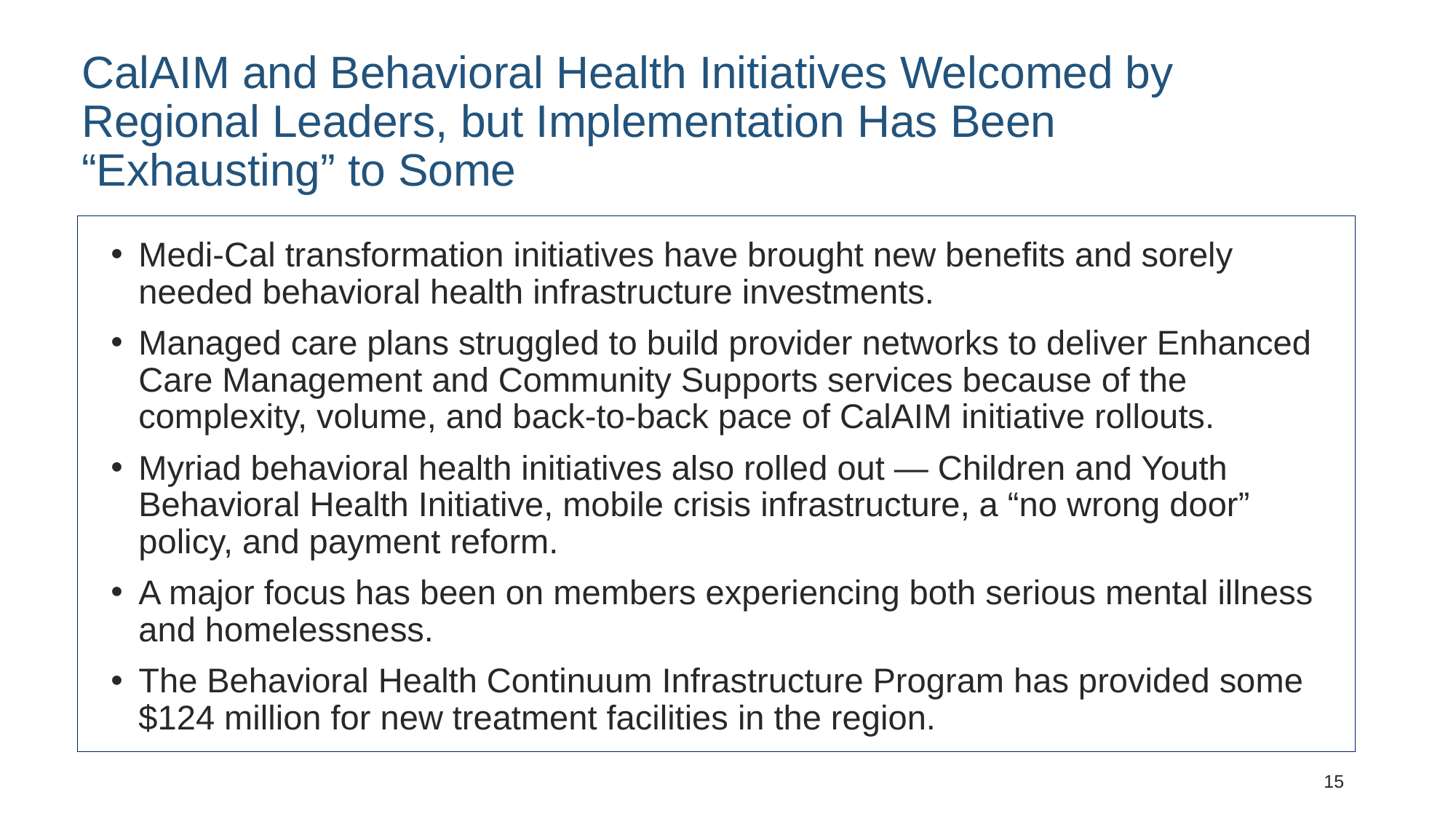

# CalAIM and Behavioral Health Initiatives Welcomed by Regional Leaders, but Implementation Has Been “Exhausting” to Some

Medi-Cal transformation initiatives have brought new benefits and sorely needed behavioral health infrastructure investments.
Managed care plans struggled to build provider networks to deliver Enhanced Care Management and Community Supports services because of the complexity, volume, and back-to-back pace of CalAIM initiative rollouts.
Myriad behavioral health initiatives also rolled out — Children and Youth Behavioral Health Initiative, mobile crisis infrastructure, a “no wrong door” policy, and payment reform.
A major focus has been on members experiencing both serious mental illness and homelessness.
The Behavioral Health Continuum Infrastructure Program has provided some $124 million for new treatment facilities in the region.
15